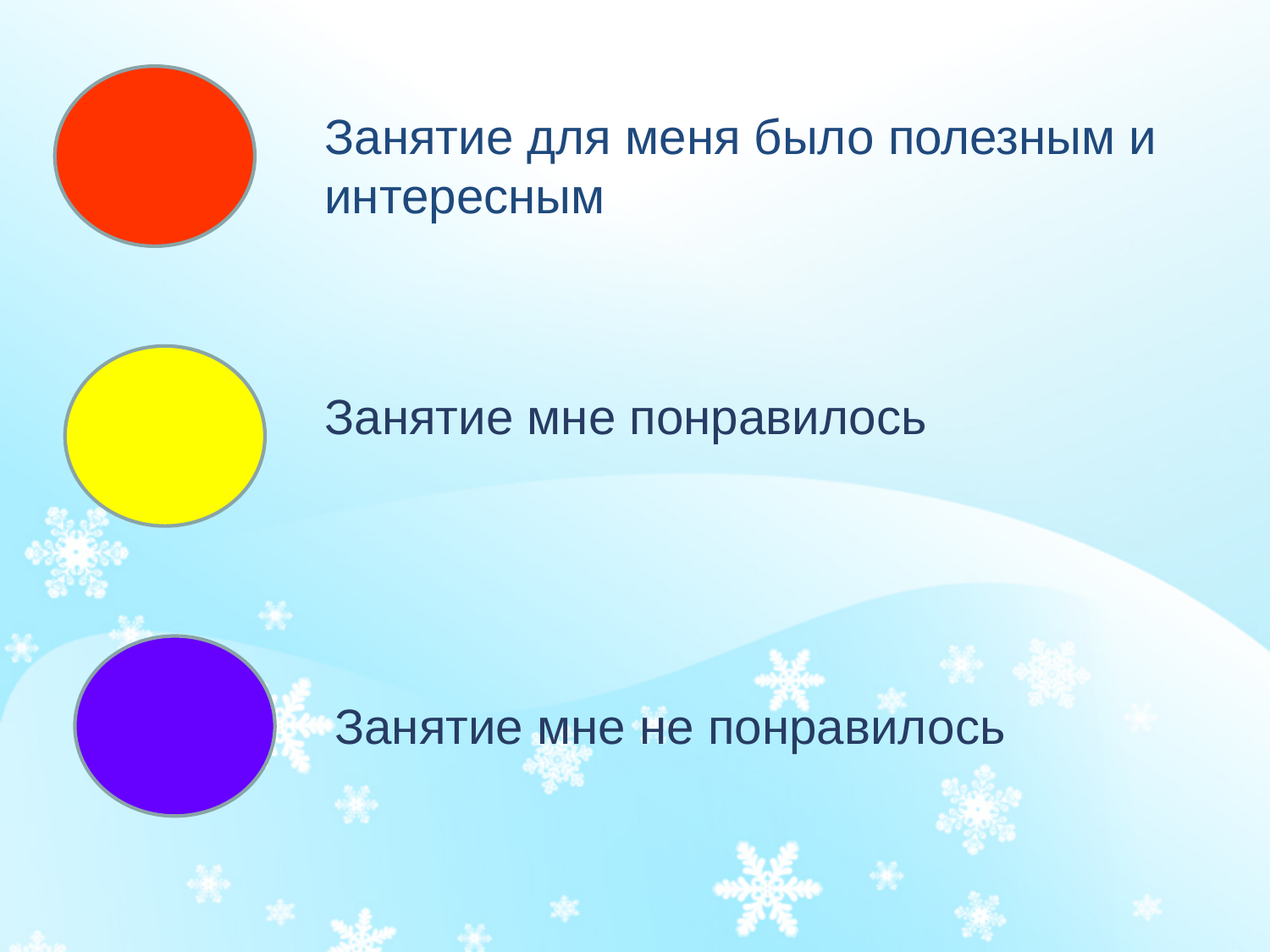

Занятие для меня было полезным и интересным

Занятие мне понравилось

Занятие мне не понравилось